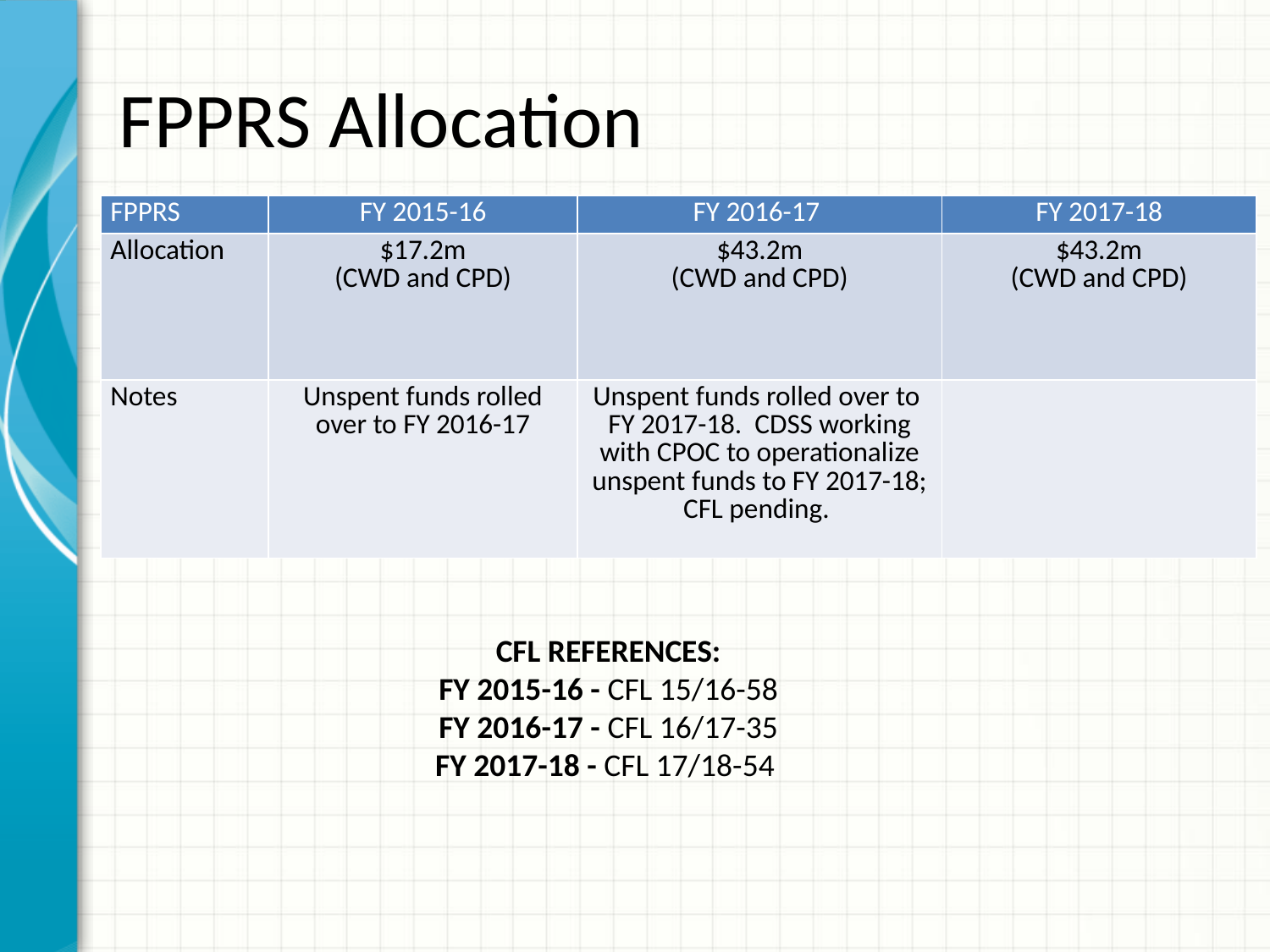

# FPPRS Allocation
| FPPRS | FY 2015-16 | FY 2016-17 | FY 2017-18 |
| --- | --- | --- | --- |
| Allocation | $17.2m (CWD and CPD) | $43.2m (CWD and CPD) | $43.2m (CWD and CPD) |
| Notes | Unspent funds rolled over to FY 2016-17 | Unspent funds rolled over to FY 2017-18. CDSS working with CPOC to operationalize unspent funds to FY 2017-18; CFL pending. |  |
CFL REFERENCES:
FY 2015-16 - CFL 15/16-58
FY 2016-17 - CFL 16/17-35
FY 2017-18 - CFL 17/18-54